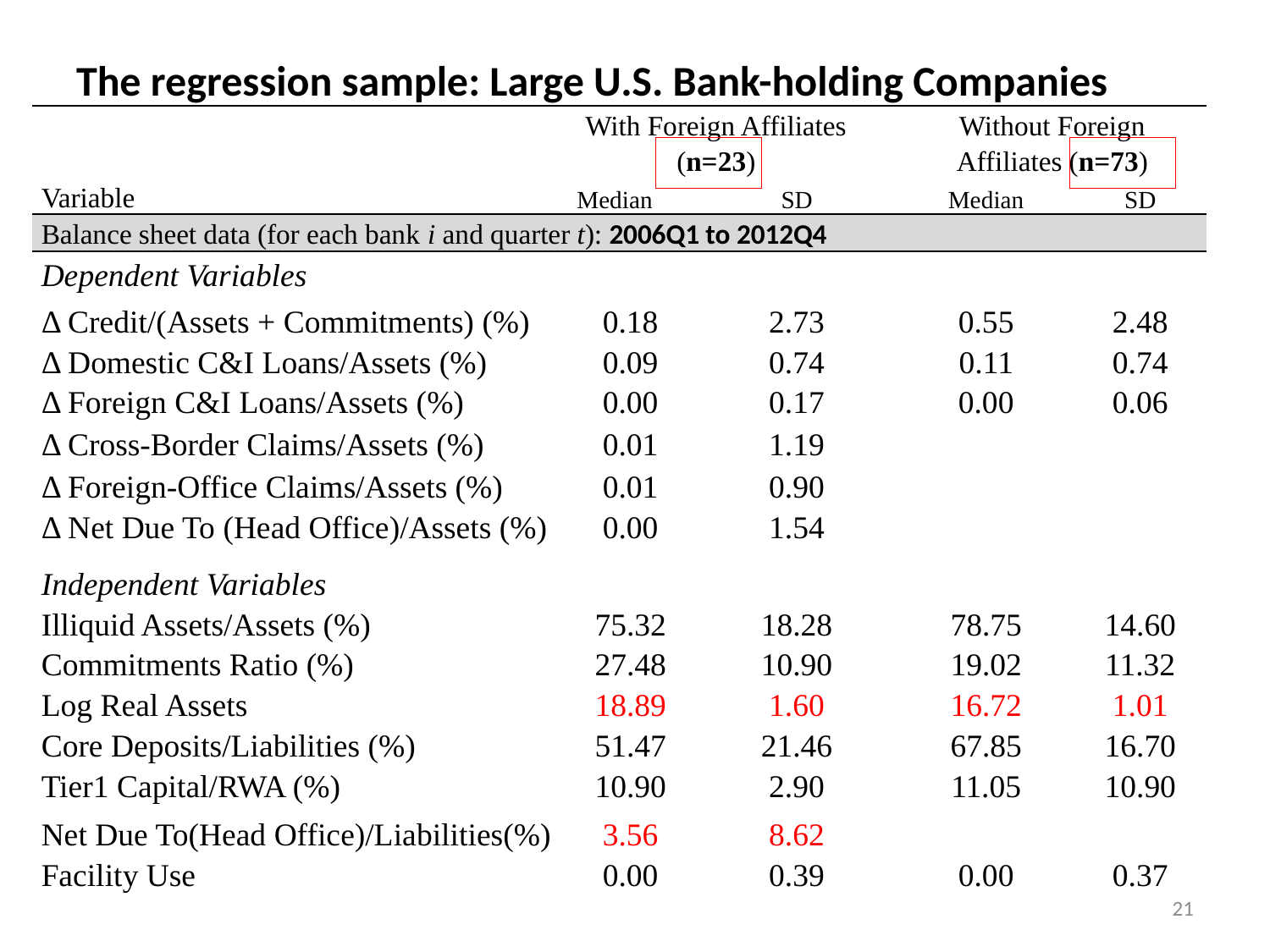

# The regression sample: Large U.S. Bank-holding Companies
|  | With Foreign Affiliates (n=23) |  |  | Without Foreign Affiliates (n=73) |  |
| --- | --- | --- | --- | --- | --- |
| Variable | Median |  | SD | Median | SD |
| Balance sheet data (for each bank i and quarter t): 2006Q1 to 2012Q4 |  |  |  |  |  |
| Dependent Variables |  |  |  |  |  |
| Δ Credit/(Assets + Commitments) (%) |  | 0.18 | 2.73 | 0.55 | 2.48 |
| Δ Domestic C&I Loans/Assets (%) |  | 0.09 | 0.74 | 0.11 | 0.74 |
| Δ Foreign C&I Loans/Assets (%) |  | 0.00 | 0.17 | 0.00 | 0.06 |
| Δ Cross-Border Claims/Assets (%) |  | 0.01 | 1.19 |  |  |
| Δ Foreign-Office Claims/Assets (%) |  | 0.01 | 0.90 |  |  |
| Δ Net Due To (Head Office)/Assets (%) |  | 0.00 | 1.54 |  |  |
| Independent Variables |  |  |  |  |  |
| Illiquid Assets/Assets (%) |  | 75.32 | 18.28 | 78.75 | 14.60 |
| Commitments Ratio (%) |  | 27.48 | 10.90 | 19.02 | 11.32 |
| Log Real Assets |  | 18.89 | 1.60 | 16.72 | 1.01 |
| Core Deposits/Liabilities (%) |  | 51.47 | 21.46 | 67.85 | 16.70 |
| Tier1 Capital/RWA (%) |  | 10.90 | 2.90 | 11.05 | 10.90 |
| Net Due To(Head Office)/Liabilities(%) |  | 3.56 | 8.62 |  |  |
| Facility Use |  | 0.00 | 0.39 | 0.00 | 0.37 |

21